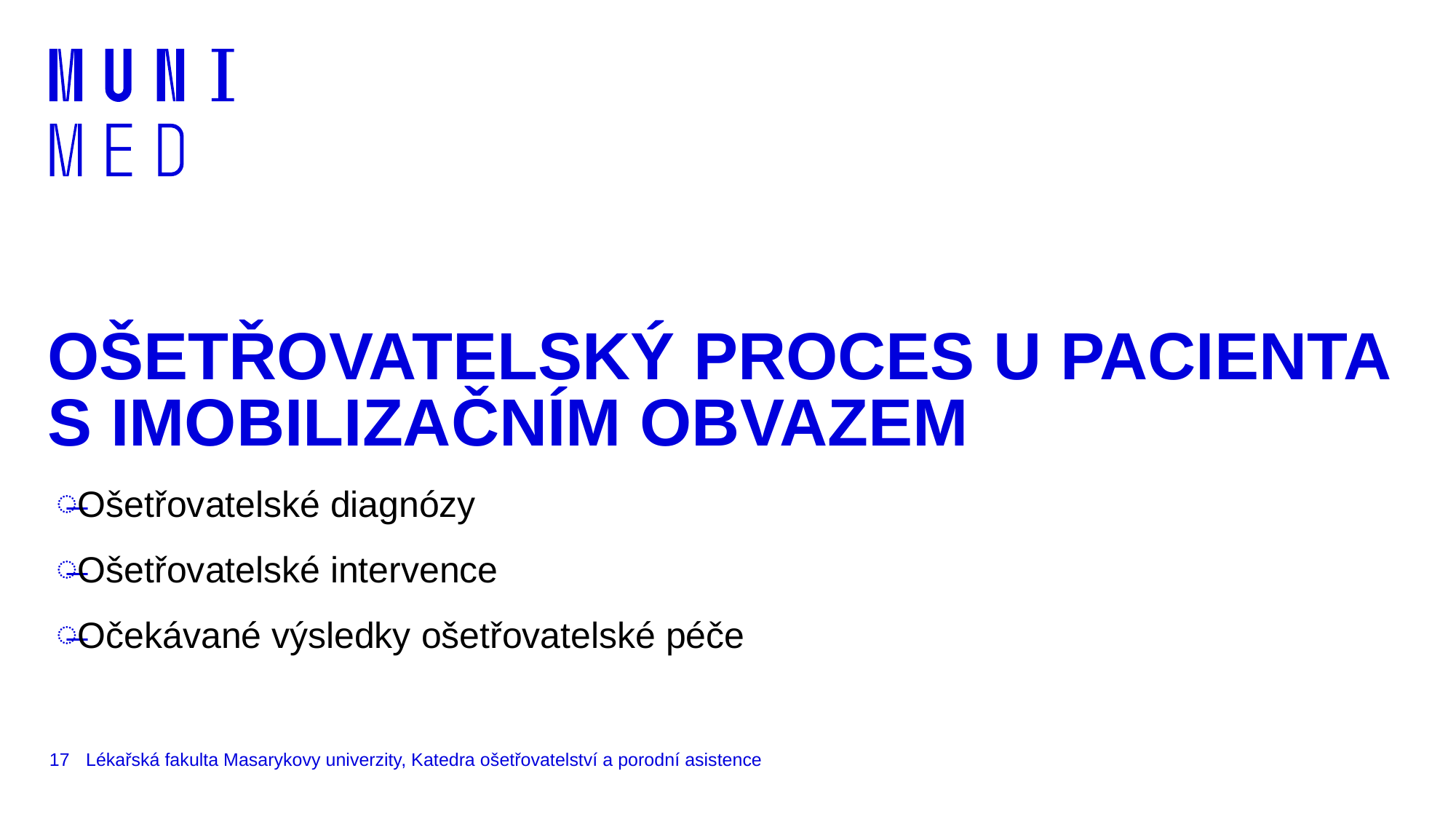

# OŠETŘOVATELSKÝ PROCES U PACIENTA S IMOBILIZAČNÍM OBVAZEM
Ošetřovatelské diagnózy
Ošetřovatelské intervence
Očekávané výsledky ošetřovatelské péče
17
Lékařská fakulta Masarykovy univerzity, Katedra ošetřovatelství a porodní asistence